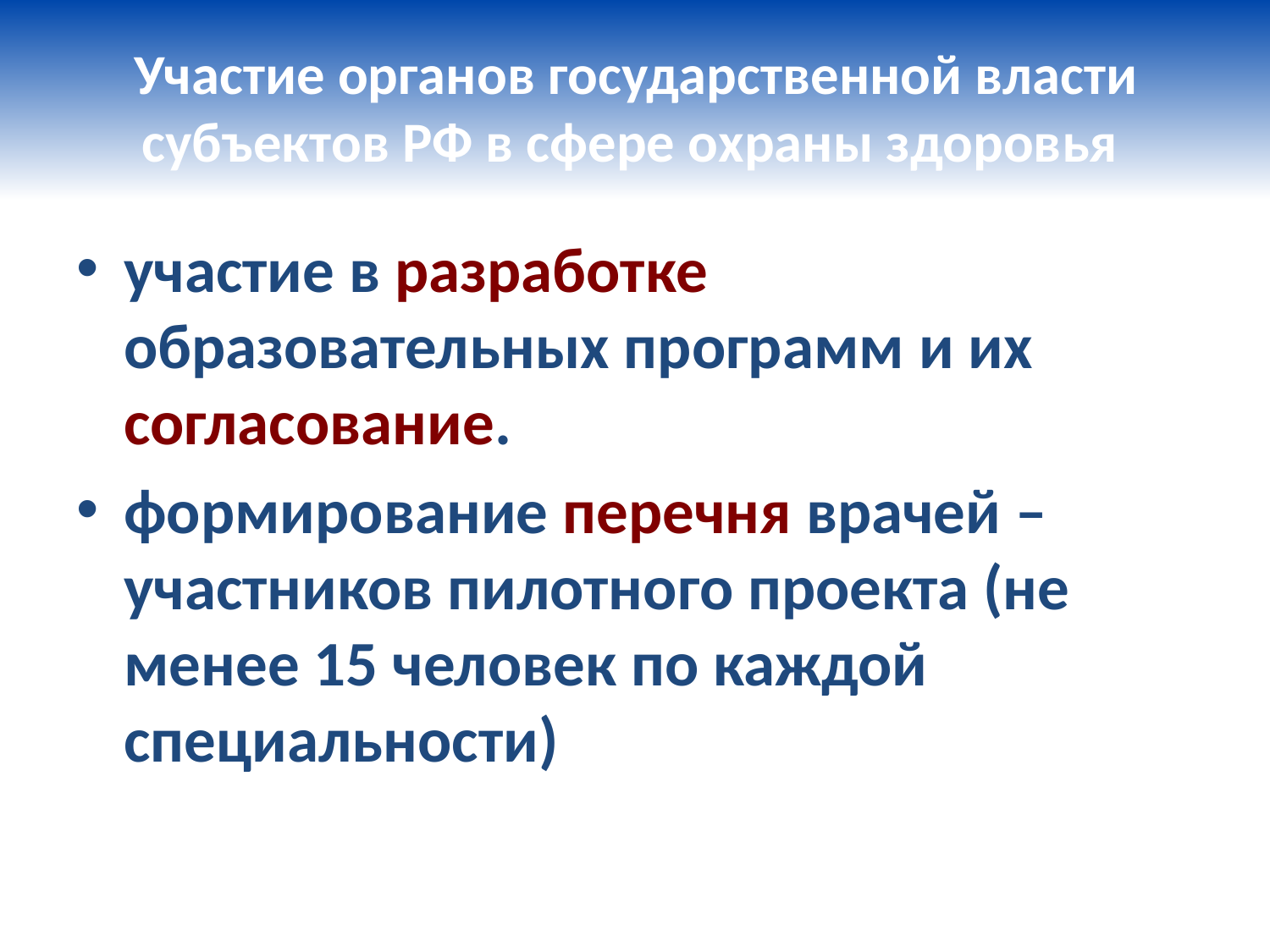

# Участие органов государственной власти субъектов РФ в сфере охраны здоровья
участие в разработке образовательных программ и их согласование.
формирование перечня врачей – участников пилотного проекта (не менее 15 человек по каждой специальности)